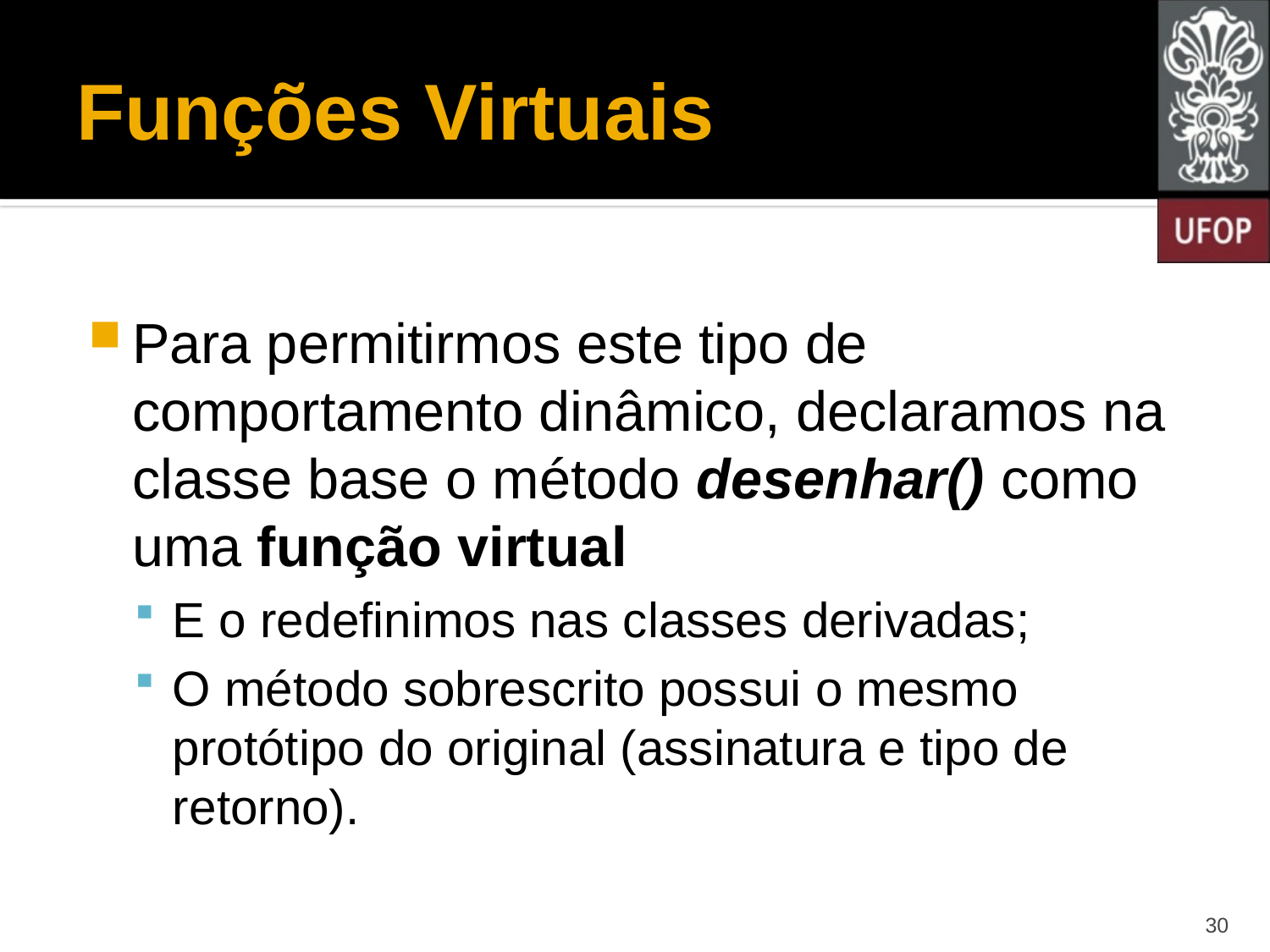

# Funções Virtuais
Para permitirmos este tipo de comportamento dinâmico, declaramos na classe base o método desenhar() como uma função virtual
E o redefinimos nas classes derivadas;
O método sobrescrito possui o mesmo protótipo do original (assinatura e tipo de retorno).
30